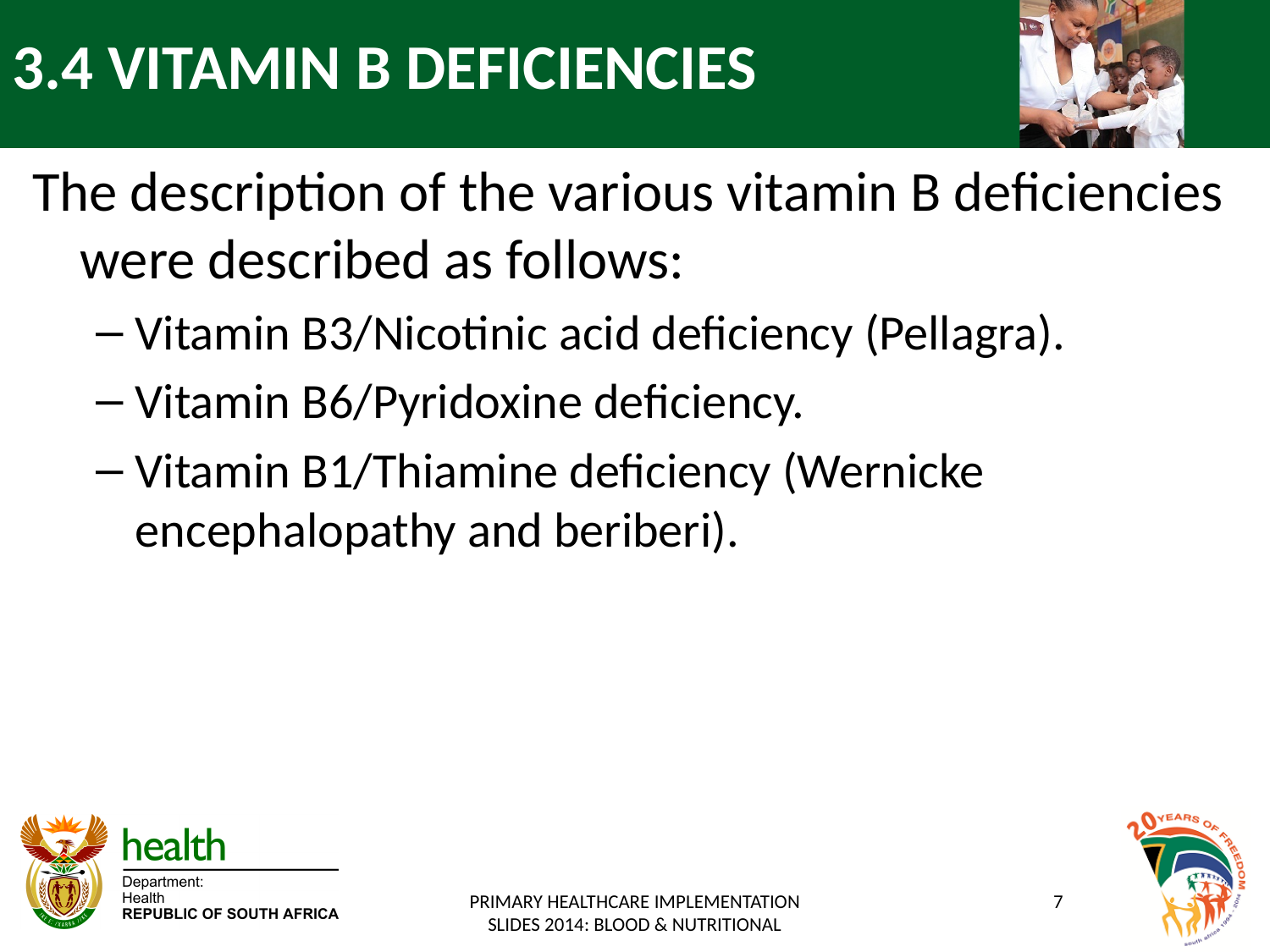

# 3.4 VITAMIN B DEFICIENCIES
The description of the various vitamin B deficiencies were described as follows:
Vitamin B3/Nicotinic acid deficiency (Pellagra).
Vitamin B6/Pyridoxine deficiency.
Vitamin B1/Thiamine deficiency (Wernicke encephalopathy and beriberi).

PRIMARY HEALTHCARE IMPLEMENTATION SLIDES 2014: BLOOD & NUTRITIONAL
7